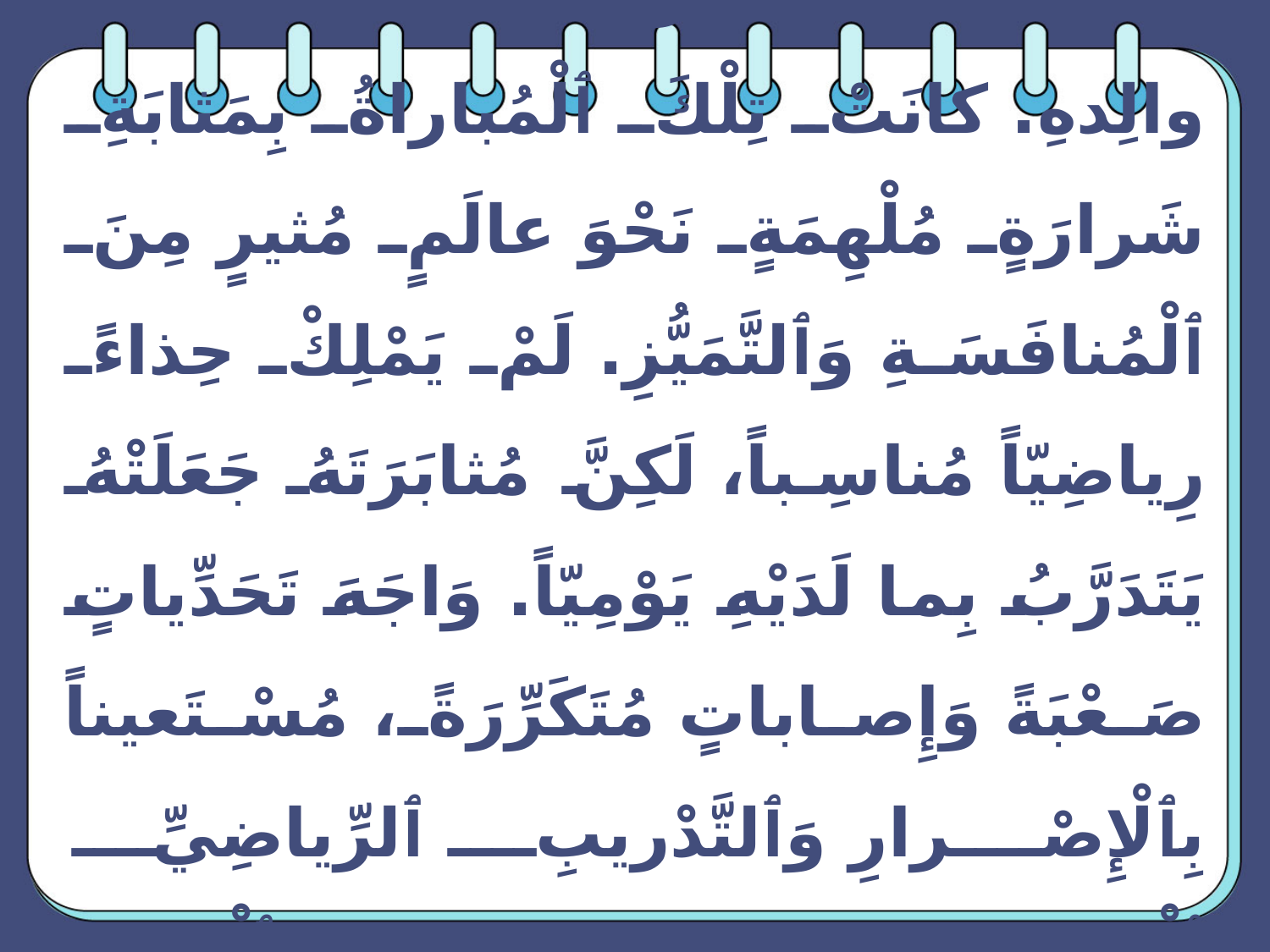

بَدَأَ ٱهْتِمامُ ياسينَ بِٱلرِّياضَةِ عِنْدَما حَضَرَ مُباراةً لِكُرَةِ ٱلْقَدَمِ رُفْقَةَ والِدهِ. كانَتْ تِلْكَ ٱلْمُباراةُ بِمَثابَةِ شَرارَةٍ مُلْهِمَةٍ نَحْوَ عالَمٍ مُثيرٍ مِنَ ٱلْمُنافَسَةِ وَٱلتَّمَيُّزِ. لَمْ يَمْلِكْ حِذاءً رِياضِيّاً مُناسِباً، لَكِنَّ مُثابَرَتَهُ جَعَلَتْهُ يَتَدَرَّبُ بِما لَدَيْهِ يَوْمِيّاً. وَاجَهَ تَحَدِّياتٍ صَعْبَةً وَإِصاباتٍ مُتَكَرِّرَةً، مُسْتَعيناً بِٱلْإِصْرارِ وَٱلتَّدْريبِ ٱلرِّياضِيِّ ٱلْمُسْتَمِرِّ. وَبَعْدَ سَنَواتٍ مِنَ ٱلْعَمَلِ ٱلدَّؤوبِ، حَقَّقَ نَجاحاً لافِتاً وَٱنْضَمَّ إِلى فَريقِ مَدينَتِهِ.